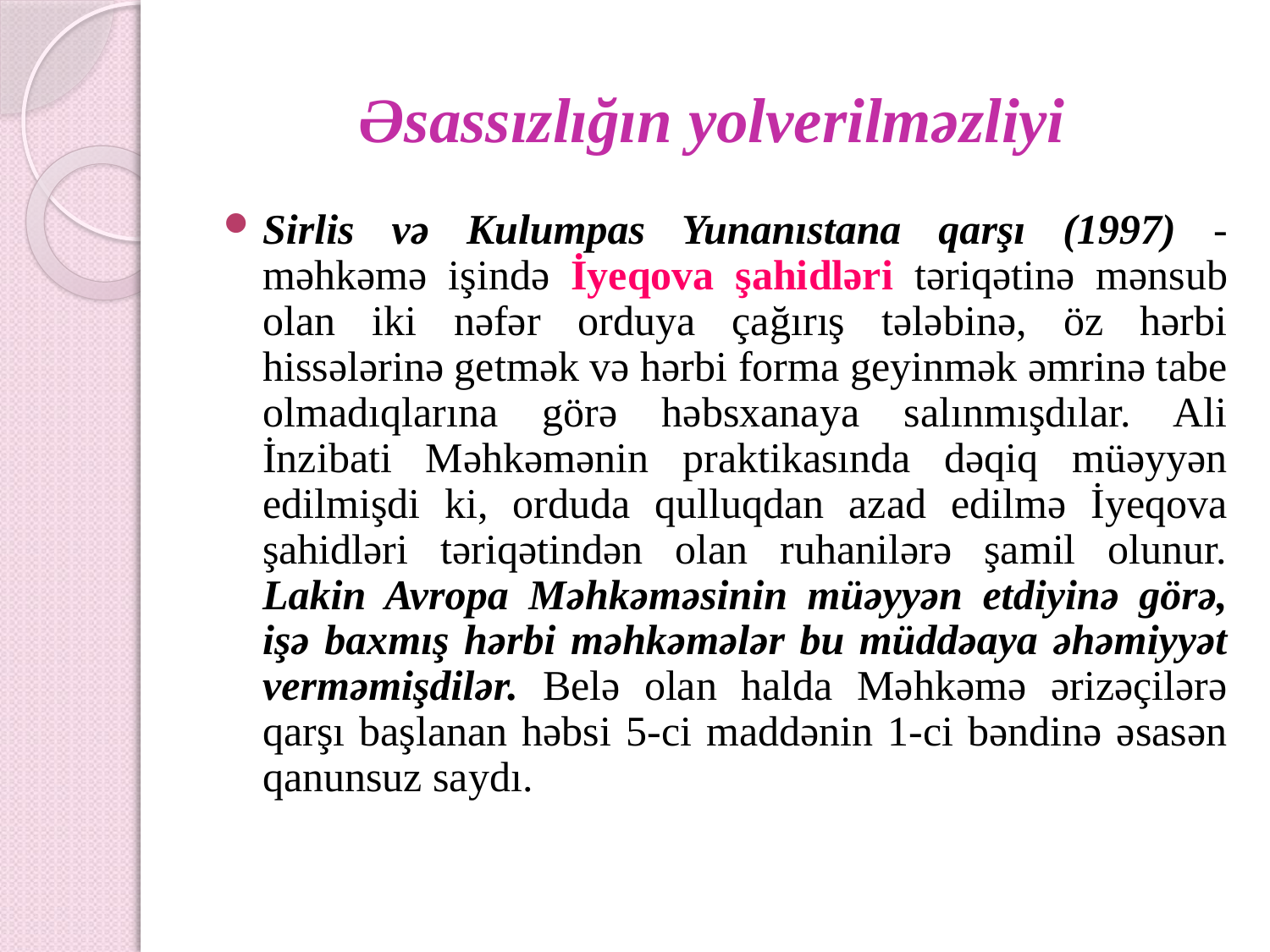

Əsassızlığın yolverilməzliyi
Sirlis və Kulumpas Yunanıstana qarşı (1997) - məhkəmə işində İyeqova şahidləri təriqətinə mənsub olan iki nəfər orduya çağırış tələbinə, öz hərbi hissələrinə getmək və hərbi forma geyinmək əmrinə tabe olmadıqlarına görə həbsxanaya salınmışdılar. Ali İnzibati Məhkəmənin praktikasında dəqiq müəyyən edilmişdi ki, orduda qulluqdan azad edilmə İyeqova şahidləri təriqətindən olan ruhanilərə şamil olunur. Lakin Avropa Məhkəməsinin müəyyən etdiyinə görə, işə baxmış hərbi məhkəmələr bu müddəaya əhəmiyyət verməmişdilər. Belə olan halda Məhkəmə ərizəçilərə qarşı başlanan həbsi 5-ci maddənin 1-ci bəndinə əsasən qanunsuz saydı.